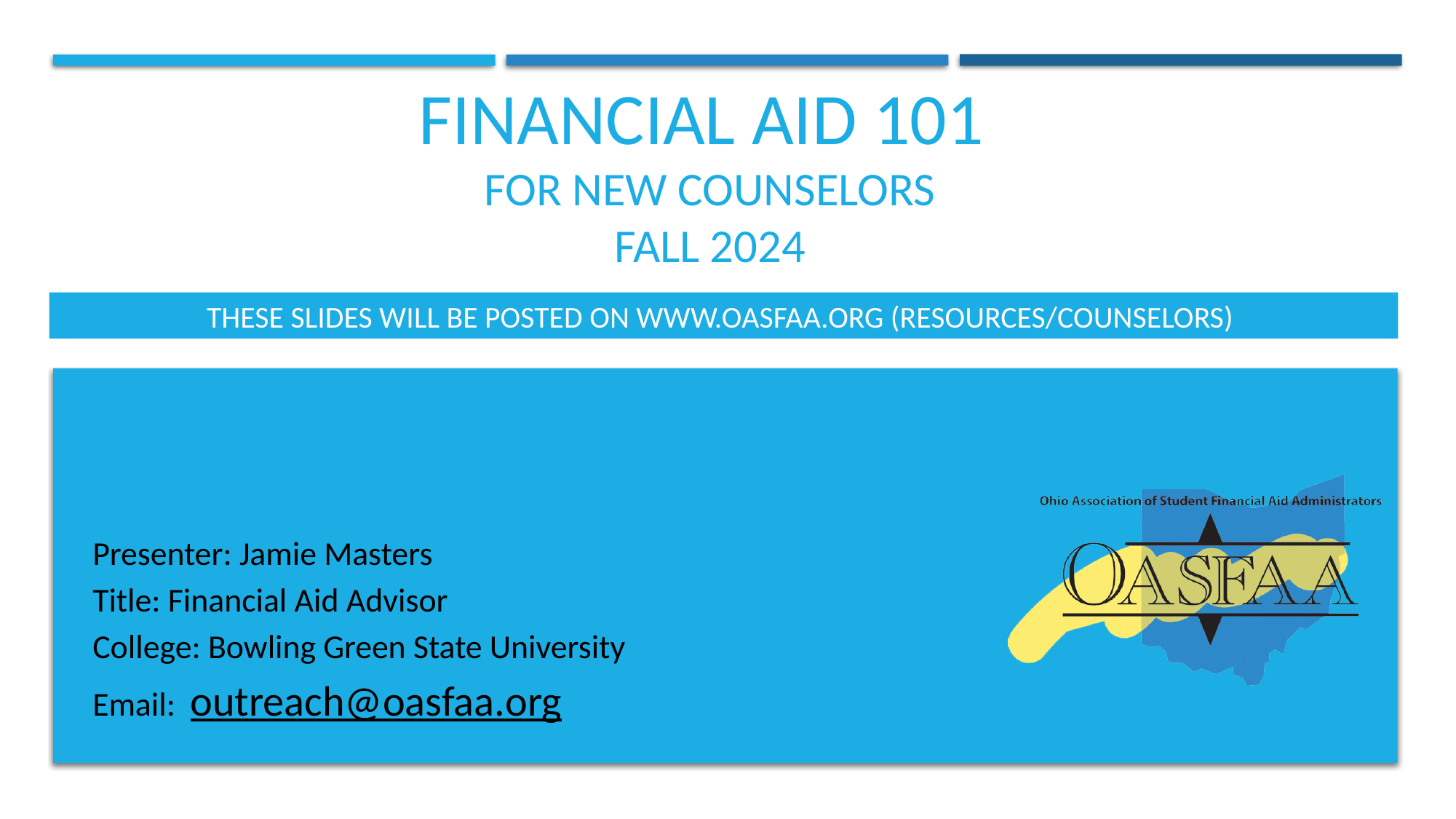

# Financial Aid 101 For New Counselors Fall 2024
These slides will be posted on www.oasfaa.org (Resources/Counselors)
Presenter: Jamie Masters
Title: Financial Aid Advisor
College: Bowling Green State University
Email:  outreach@oasfaa.org